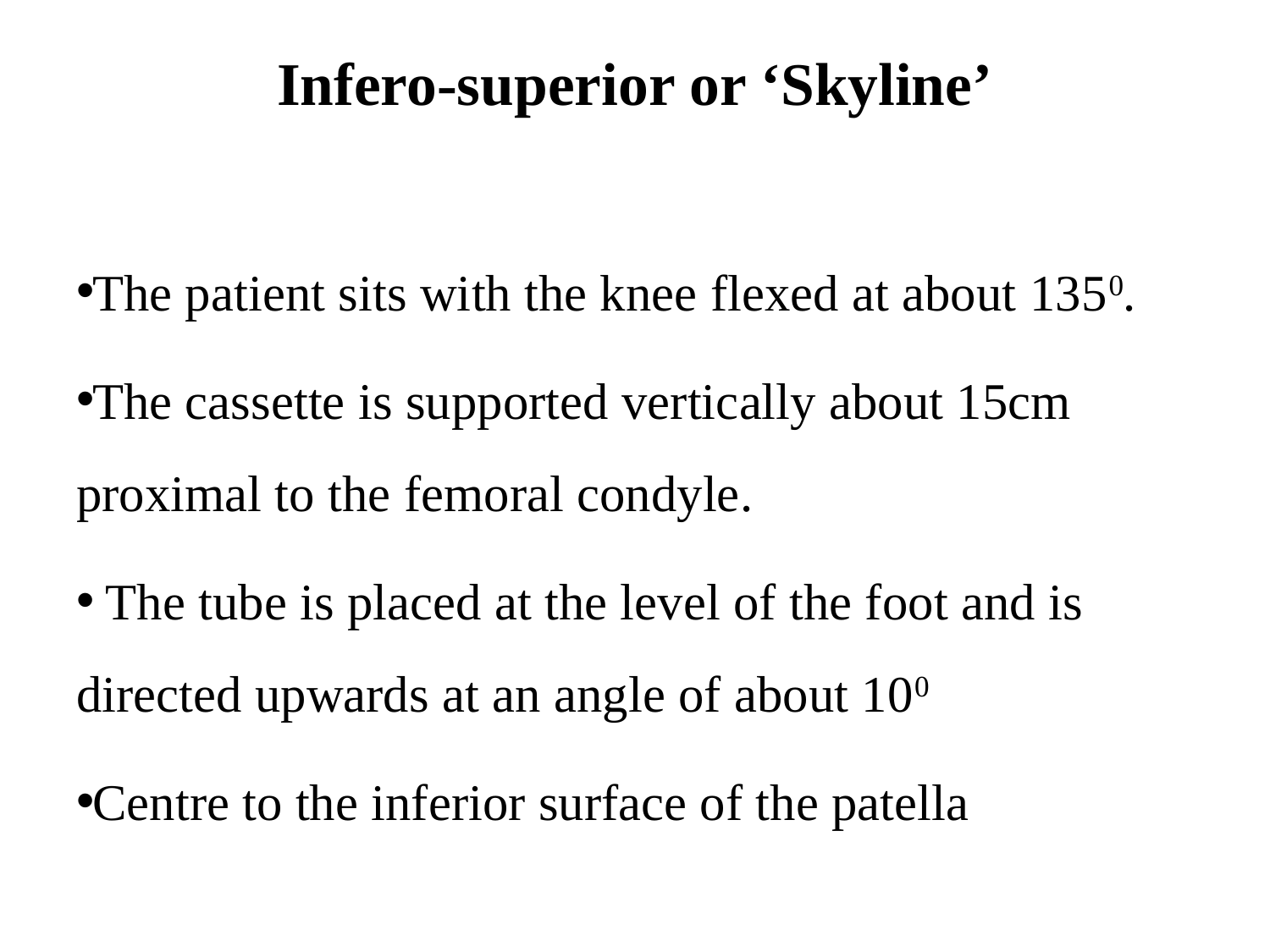

# Infero-superior or ‘Skyline’
The patient sits with the knee flexed at about 1350.
The cassette is supported vertically about 15cm proximal to the femoral condyle.
 The tube is placed at the level of the foot and is directed upwards at an angle of about 100
Centre to the inferior surface of the patella